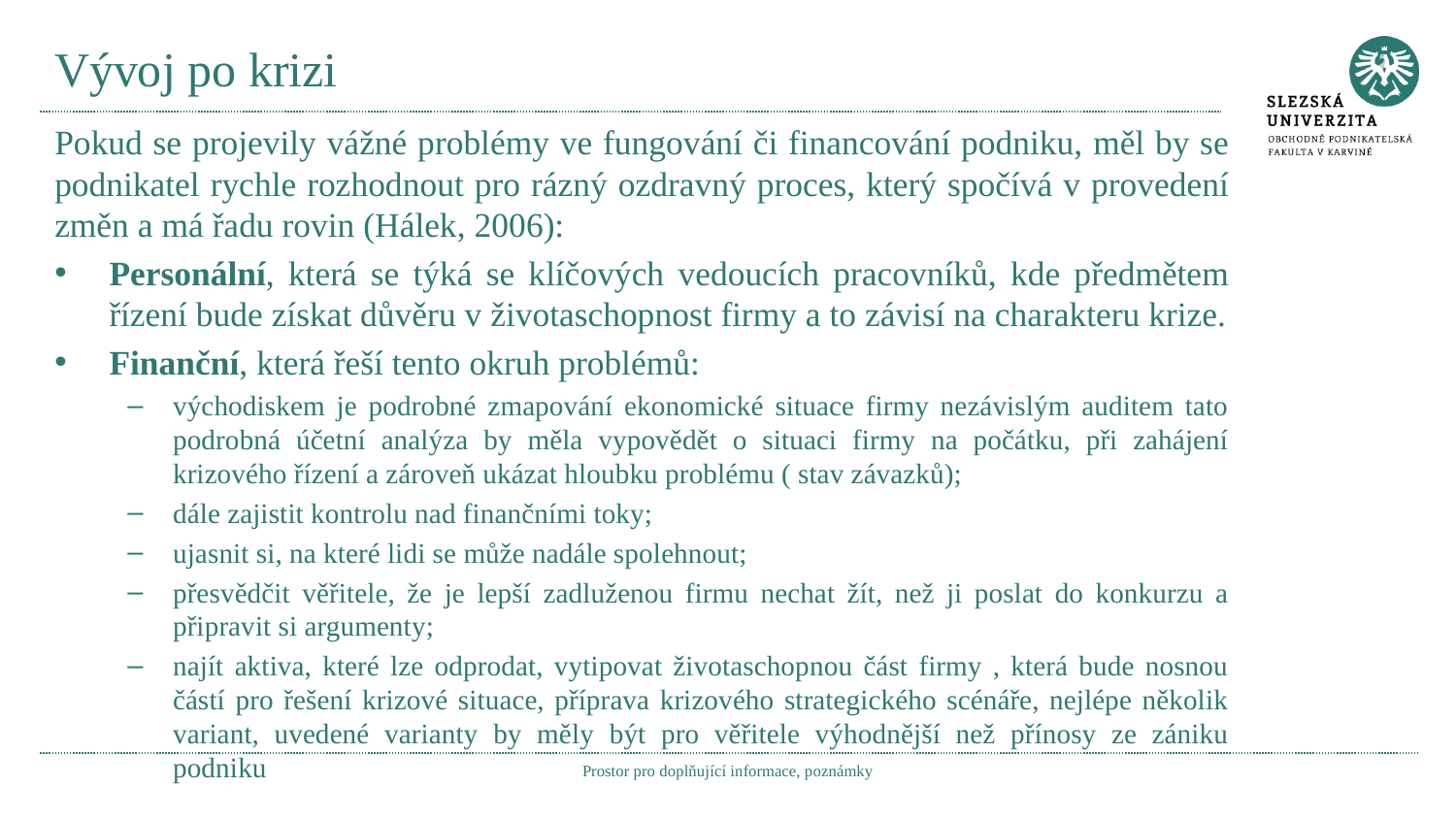

# Vývoj po krizi
Pokud se projevily vážné problémy ve fungování či financování podniku, měl by se podnikatel rychle rozhodnout pro rázný ozdravný proces, který spočívá v provedení změn a má řadu rovin (Hálek, 2006):
Personální, která se týká se klíčových vedoucích pracovníků, kde předmětem řízení bude získat důvěru v životaschopnost firmy a to závisí na charakteru krize.
Finanční, která řeší tento okruh problémů:
východiskem je podrobné zmapování ekonomické situace firmy nezávislým auditem tato podrobná účetní analýza by měla vypovědět o situaci firmy na počátku, při zahájení krizového řízení a zároveň ukázat hloubku problému ( stav závazků);
dále zajistit kontrolu nad finančními toky;
ujasnit si, na které lidi se může nadále spolehnout;
přesvědčit věřitele, že je lepší zadluženou firmu nechat žít, než ji poslat do konkurzu a připravit si argumenty;
najít aktiva, které lze odprodat, vytipovat životaschopnou část firmy , která bude nosnou částí pro řešení krizové situace, příprava krizového strategického scénáře, nejlépe několik variant, uvedené varianty by měly být pro věřitele výhodnější než přínosy ze zániku podniku

Prostor pro doplňující informace, poznámky